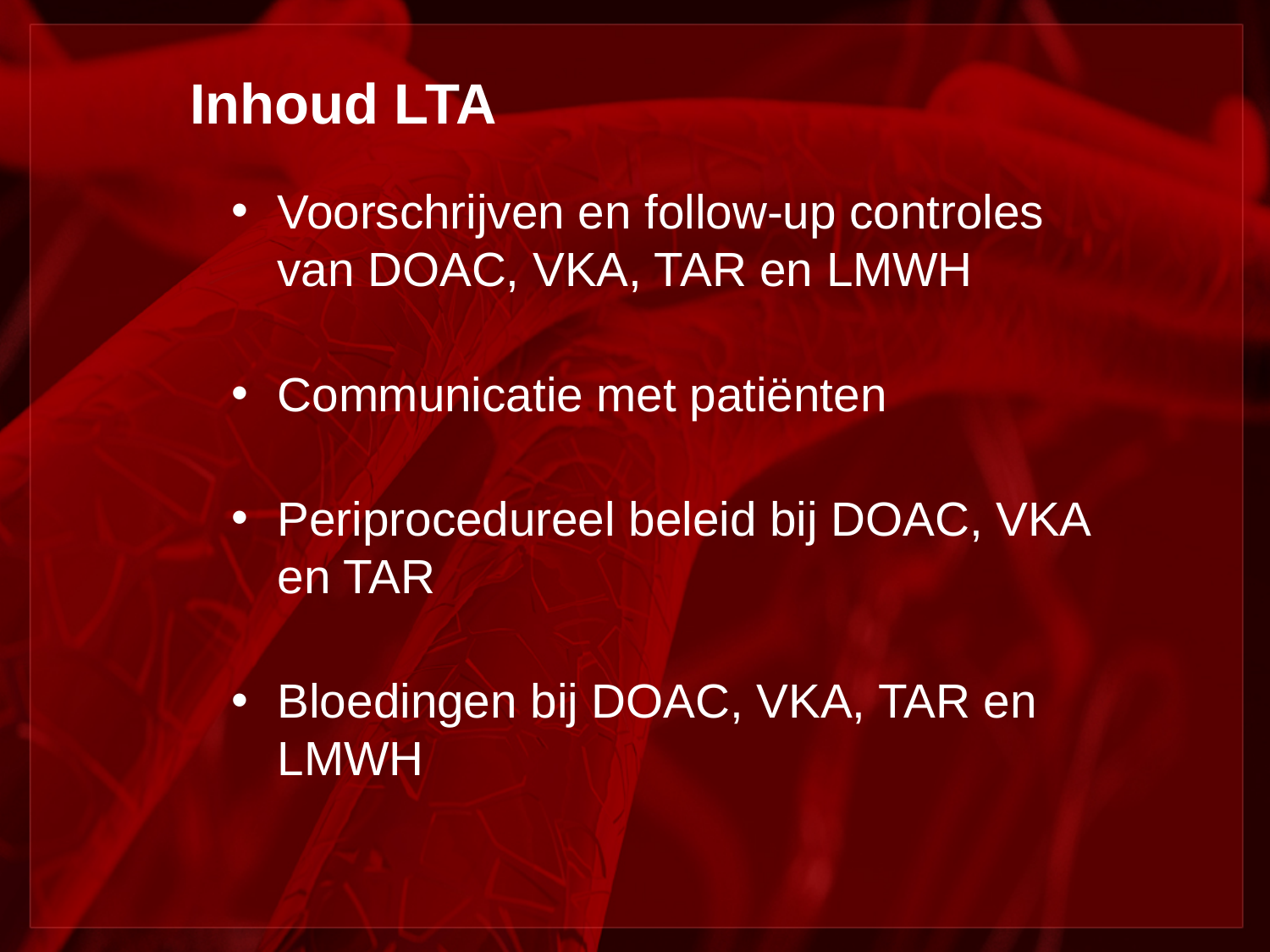

# Inhoud LTA
Voorschrijven en follow-up controles van DOAC, VKA, TAR en LMWH
Communicatie met patiënten
Periprocedureel beleid bij DOAC, VKA en TAR
Bloedingen bij DOAC, VKA, TAR en LMWH